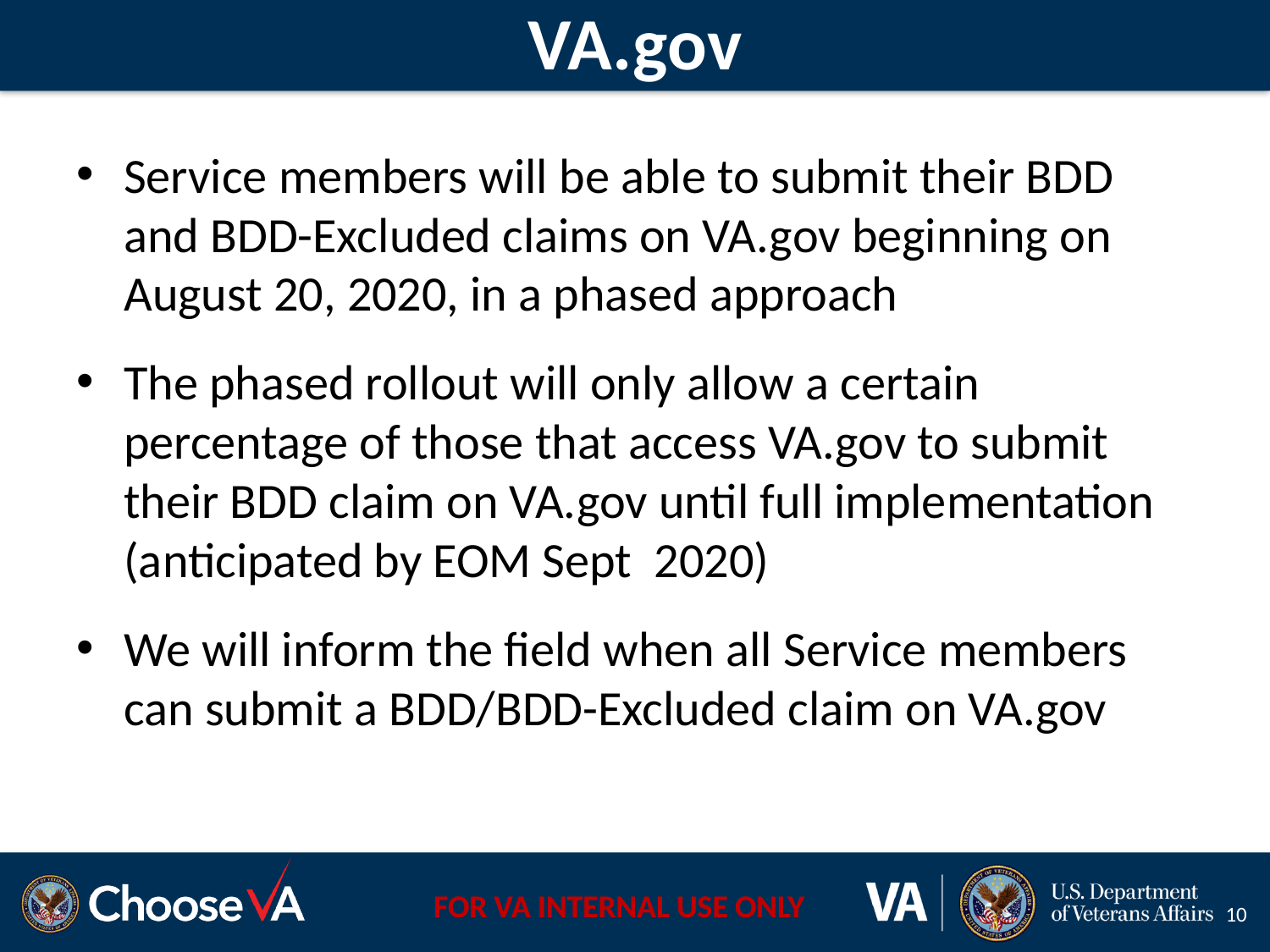

# VA.gov
Service members will be able to submit their BDD and BDD-Excluded claims on VA.gov beginning on August 20, 2020, in a phased approach

The phased rollout will only allow a certain percentage of those that access VA.gov to submit their BDD claim on VA.gov until full implementation (anticipated by EOM Sept  2020)

We will inform the field when all Service members can submit a BDD/BDD-Excluded claim on VA.gov
10